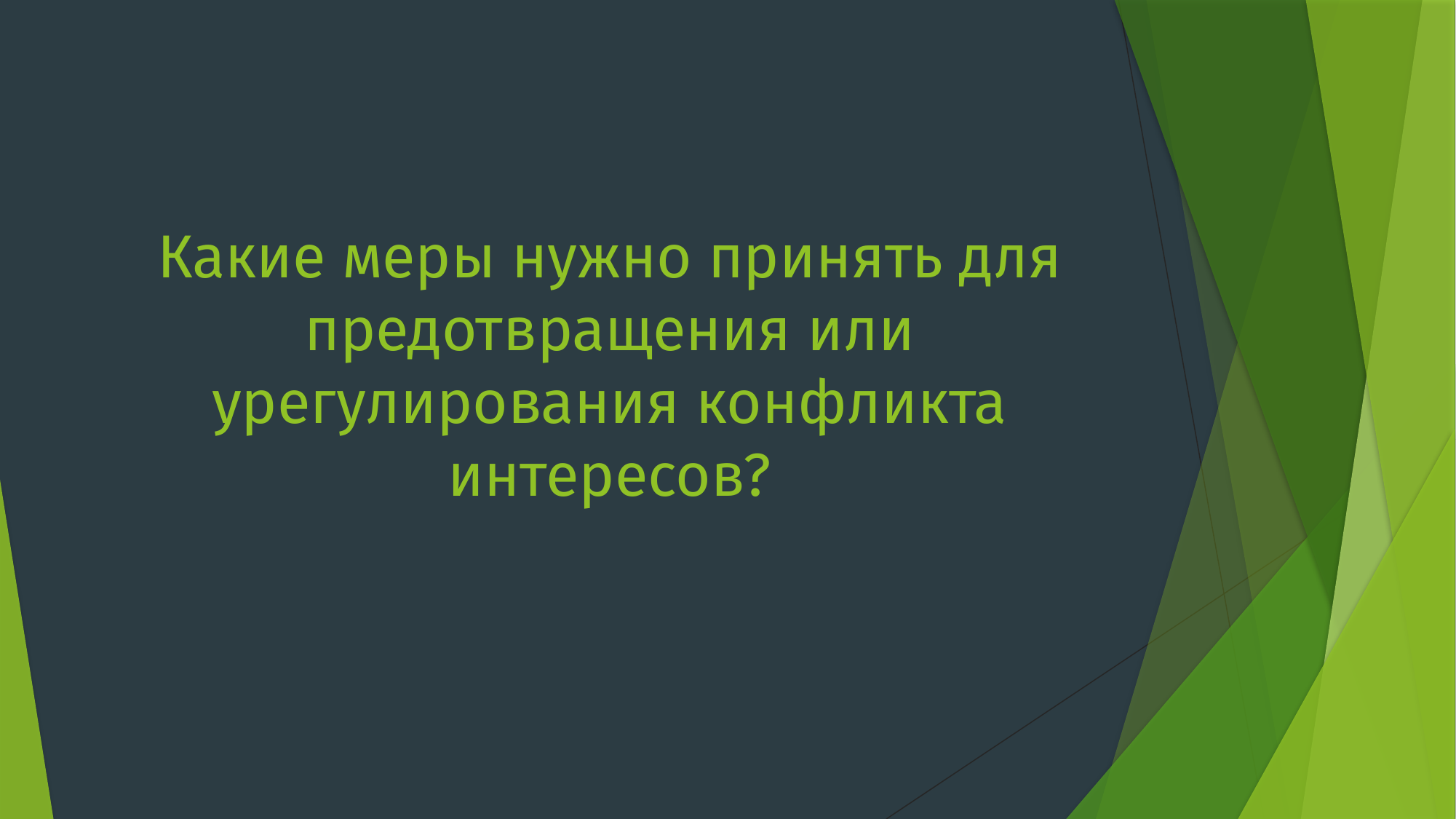

# Какие меры нужно принять для предотвращения или урегулирования конфликта интересов?